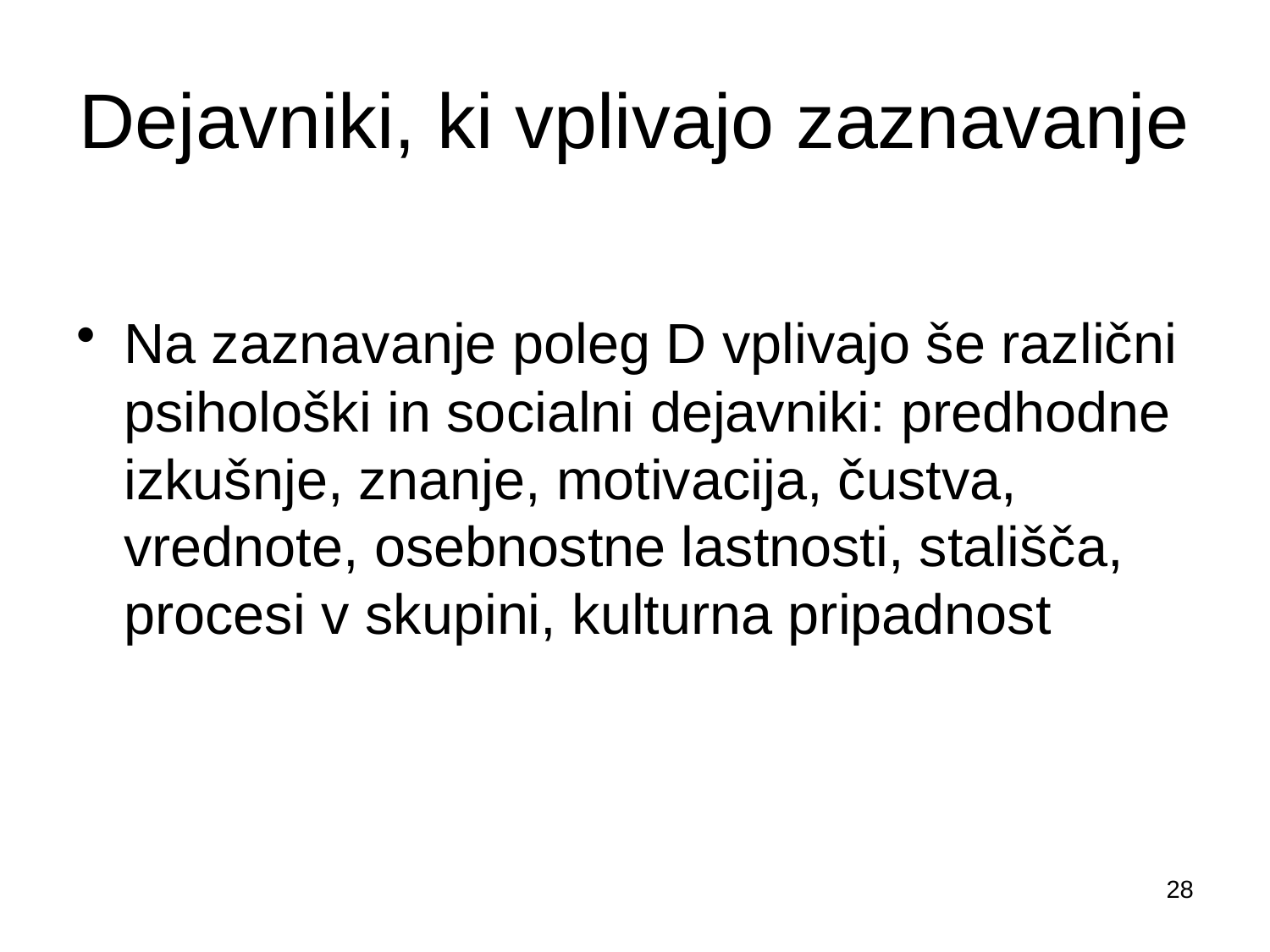

# Dejavniki, ki vplivajo zaznavanje

Na zaznavanje poleg D vplivajo še različni psihološki in socialni dejavniki: predhodne izkušnje, znanje, motivacija, čustva, vrednote, osebnostne lastnosti, stališča, procesi v skupini, kulturna pripadnost

28